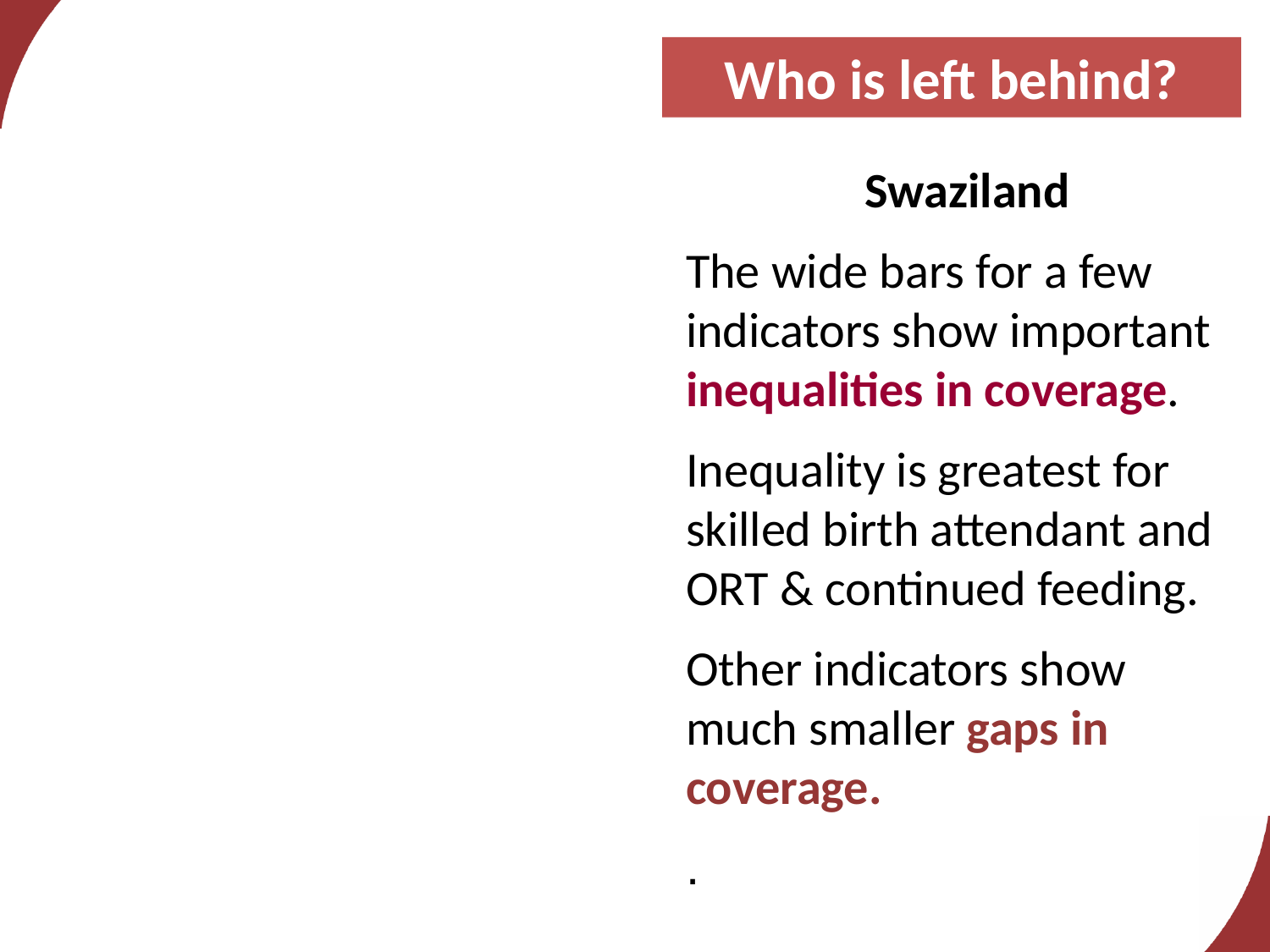

Who is left behind?
                Swaziland
The wide bars for a few indicators show important inequalities in coverage.
Inequality is greatest for skilled birth attendant and ORT & continued feeding.
Other indicators show much smaller gaps in coverage.
.